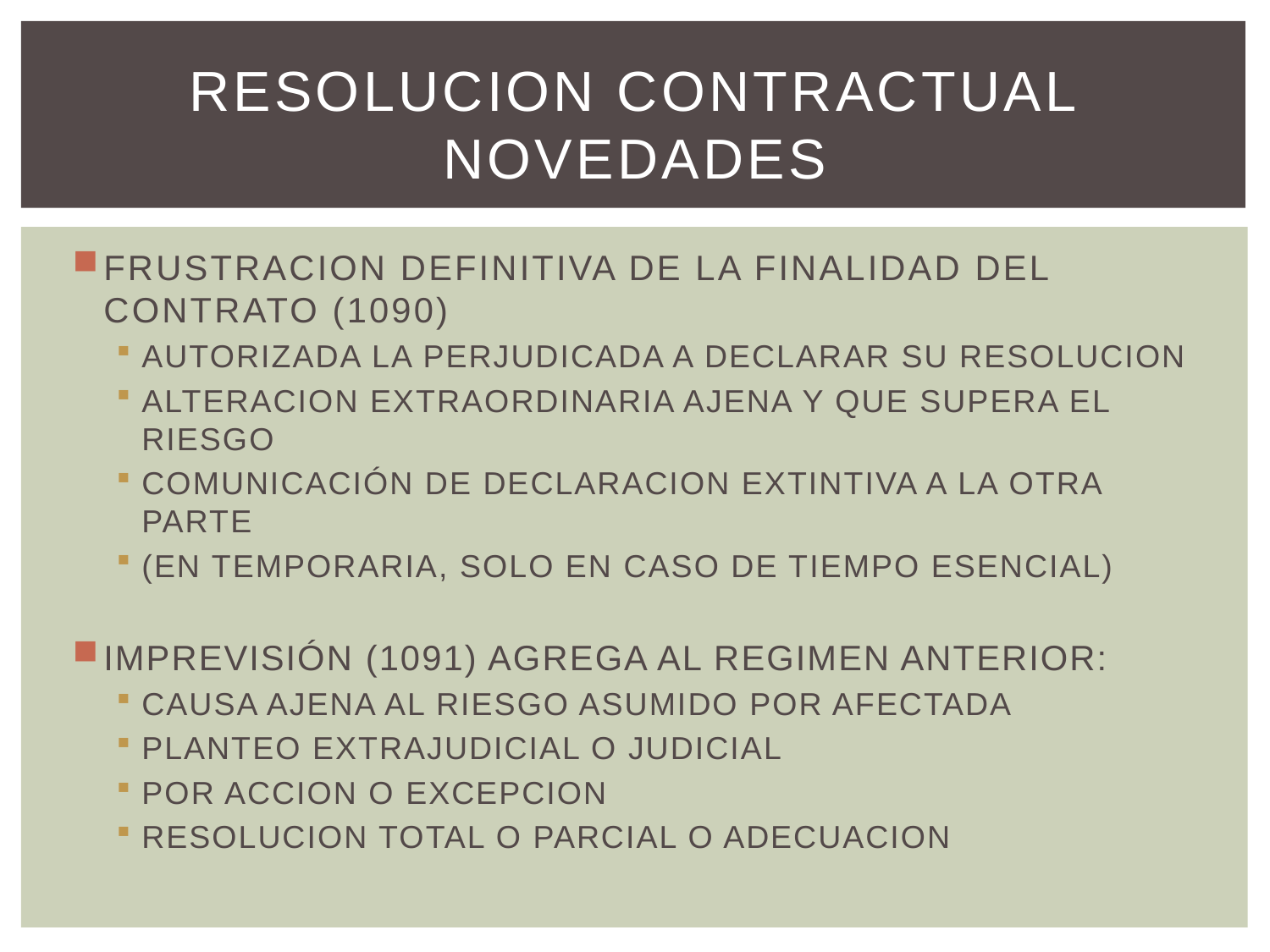

# RESOLUCION CONTRACTUAL NOVEDADES
FRUSTRACION DEFINITIVA DE LA FINALIDAD DEL CONTRATO (1090)
AUTORIZADA LA PERJUDICADA A DECLARAR SU RESOLUCION
ALTERACION EXTRAORDINARIA AJENA Y QUE SUPERA EL RIESGO
COMUNICACIÓN DE DECLARACION EXTINTIVA A LA OTRA PARTE
(EN TEMPORARIA, SOLO EN CASO DE TIEMPO ESENCIAL)

IMPREVISIÓN (1091) AGREGA AL REGIMEN ANTERIOR:
CAUSA AJENA AL RIESGO ASUMIDO POR AFECTADA
PLANTEO EXTRAJUDICIAL O JUDICIAL
POR ACCION O EXCEPCION
RESOLUCION TOTAL O PARCIAL O ADECUACION